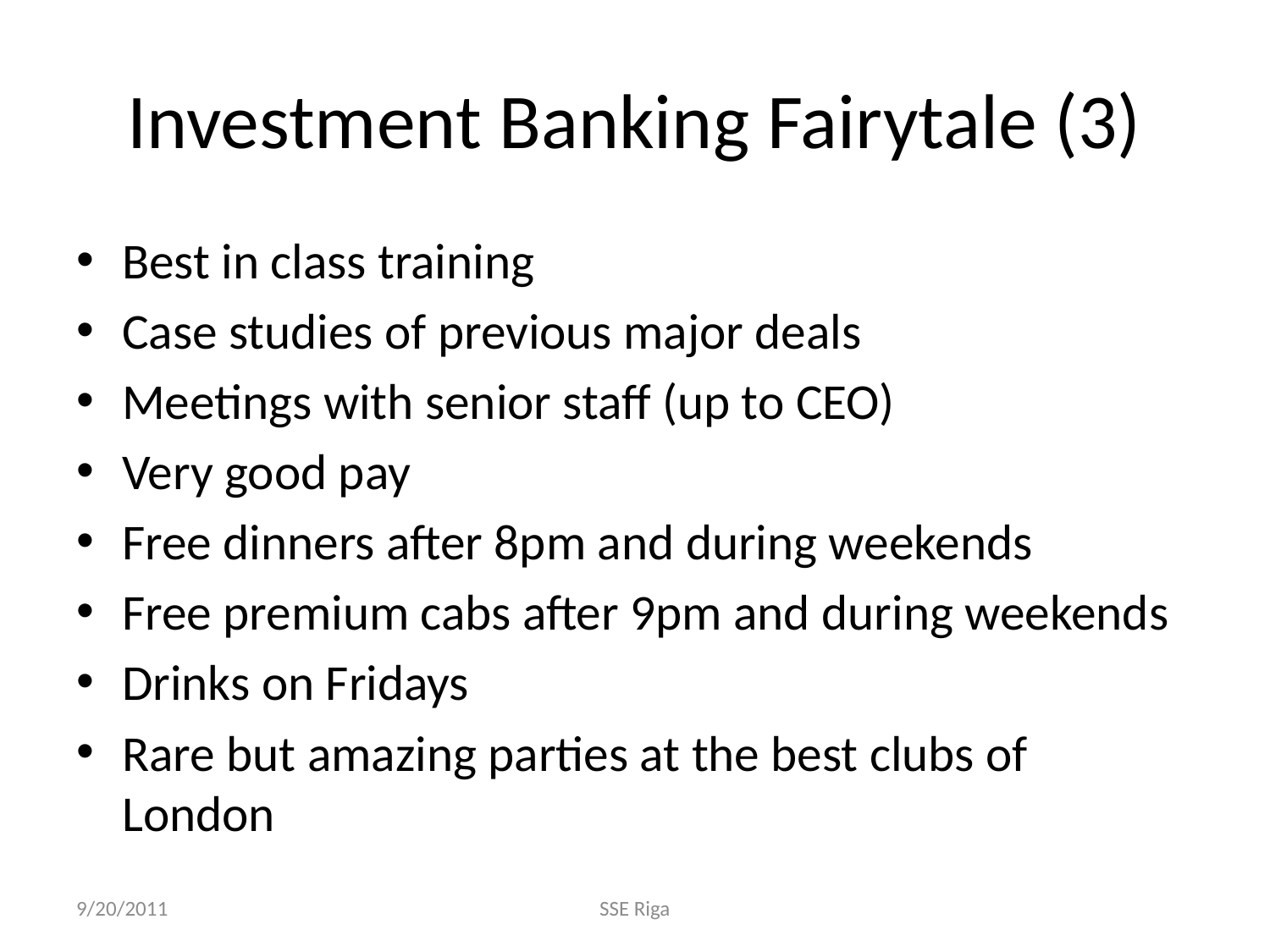

# Investment Banking Fairytale (3)
Best in class training
Case studies of previous major deals
Meetings with senior staff (up to CEO)
Very good pay
Free dinners after 8pm and during weekends
Free premium cabs after 9pm and during weekends
Drinks on Fridays
Rare but amazing parties at the best clubs of London
9/20/2011
SSE Riga